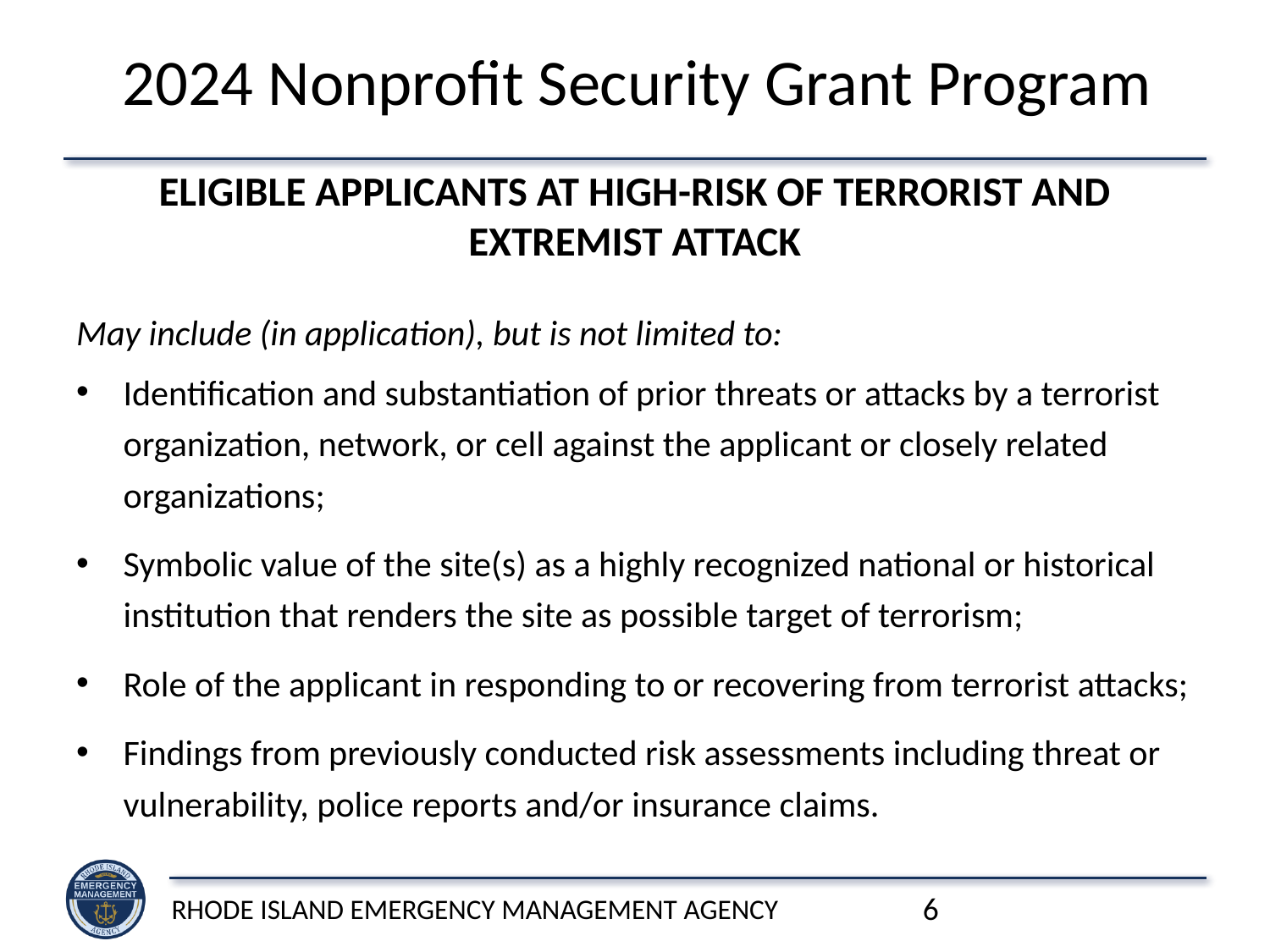

# 2024 Nonprofit Security Grant Program
ELIGIBLE APPLICANTS AT HIGH-RISK OF TERRORIST AND EXTREMIST ATTACK

May include (in application), but is not limited to:
Identification and substantiation of prior threats or attacks by a terrorist organization, network, or cell against the applicant or closely related organizations;
Symbolic value of the site(s) as a highly recognized national or historical institution that renders the site as possible target of terrorism;
Role of the applicant in responding to or recovering from terrorist attacks;
Findings from previously conducted risk assessments including threat or vulnerability, police reports and/or insurance claims.

Rhode Island Emergency Management Agency
6